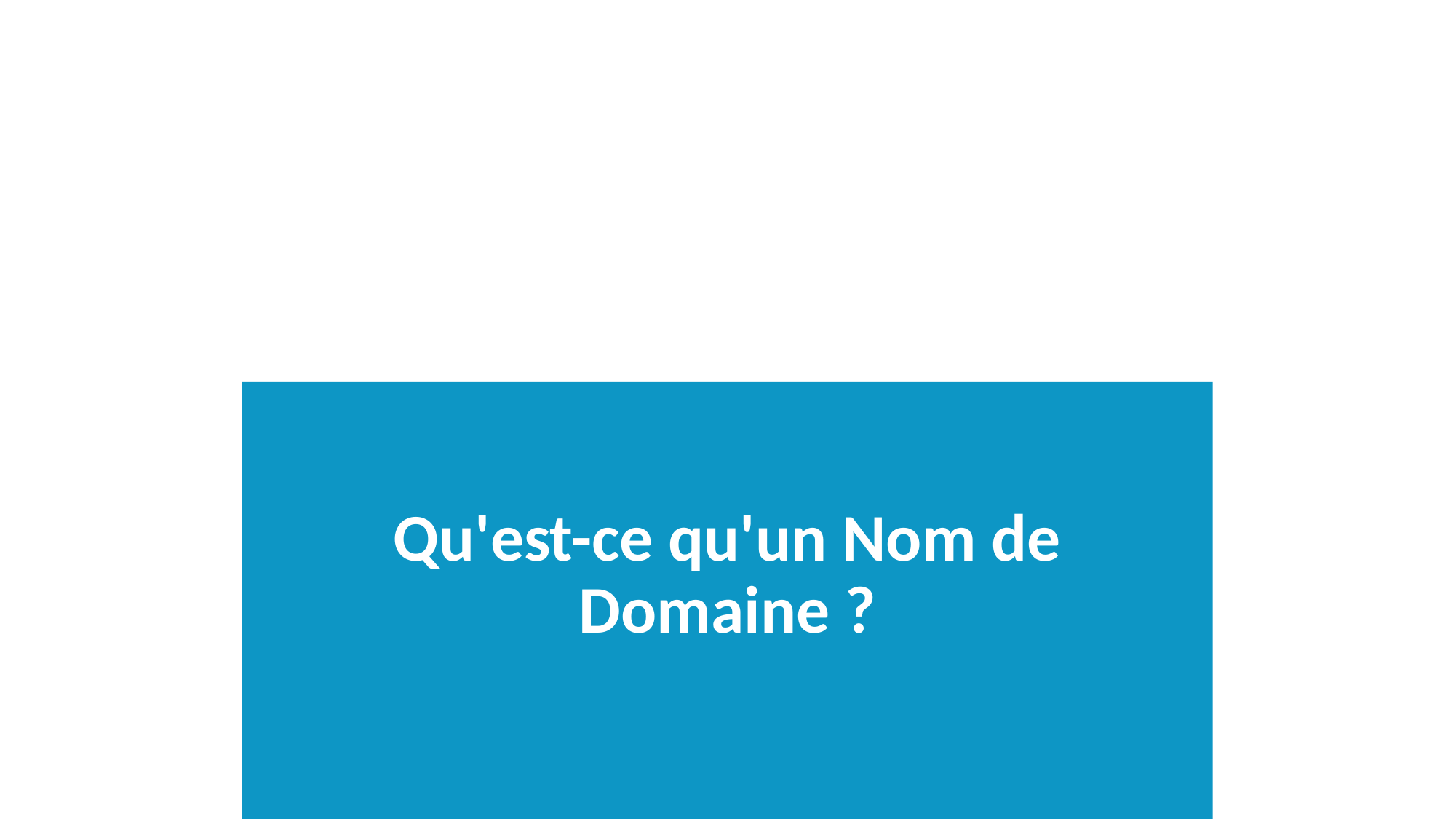

# Qu'est-ce qu'un Nom de Domaine ?